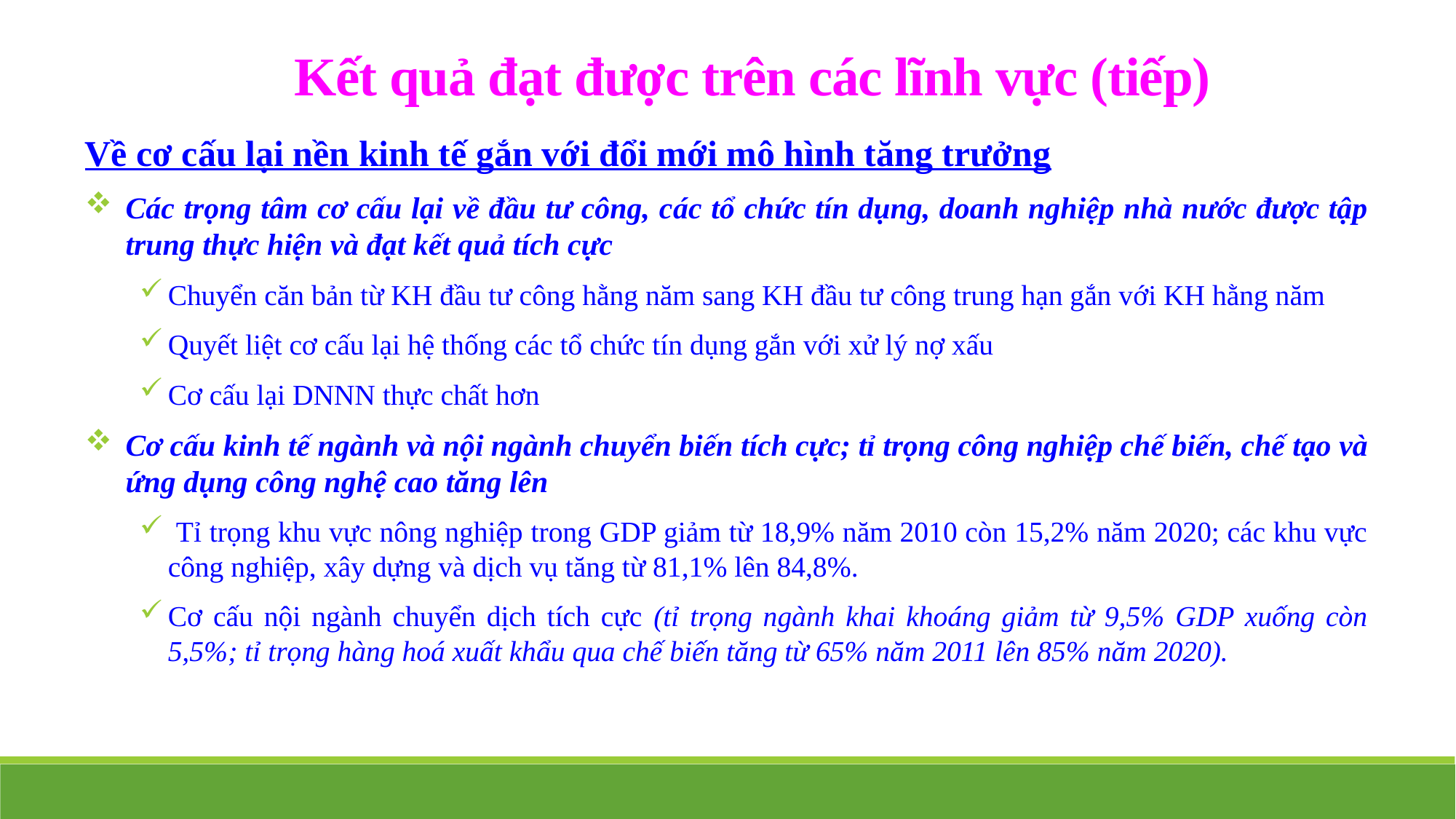

Kết quả đạt được trên các lĩnh vực (tiếp)
Về cơ cấu lại nền kinh tế gắn với đổi mới mô hình tăng trưởng
Các trọng tâm cơ cấu lại về đầu tư công, các tổ chức tín dụng, doanh nghiệp nhà nước được tập trung thực hiện và đạt kết quả tích cực
Chuyển căn bản từ KH đầu tư công hằng năm sang KH đầu tư công trung hạn gắn với KH hằng năm
Quyết liệt cơ cấu lại hệ thống các tổ chức tín dụng gắn với xử lý nợ xấu
Cơ cấu lại DNNN thực chất hơn
Cơ cấu kinh tế ngành và nội ngành chuyển biến tích cực; tỉ trọng công nghiệp chế biến, chế tạo và ứng dụng công nghệ cao tăng lên
 Tỉ trọng khu vực nông nghiệp trong GDP giảm từ 18,9% năm 2010 còn 15,2% năm 2020; các khu vực công nghiệp, xây dựng và dịch vụ tăng từ 81,1% lên 84,8%.
Cơ cấu nội ngành chuyển dịch tích cực (tỉ trọng ngành khai khoáng giảm từ 9,5% GDP xuống còn 5,5%; tỉ trọng hàng hoá xuất khẩu qua chế biến tăng từ 65% năm 2011 lên 85% năm 2020).